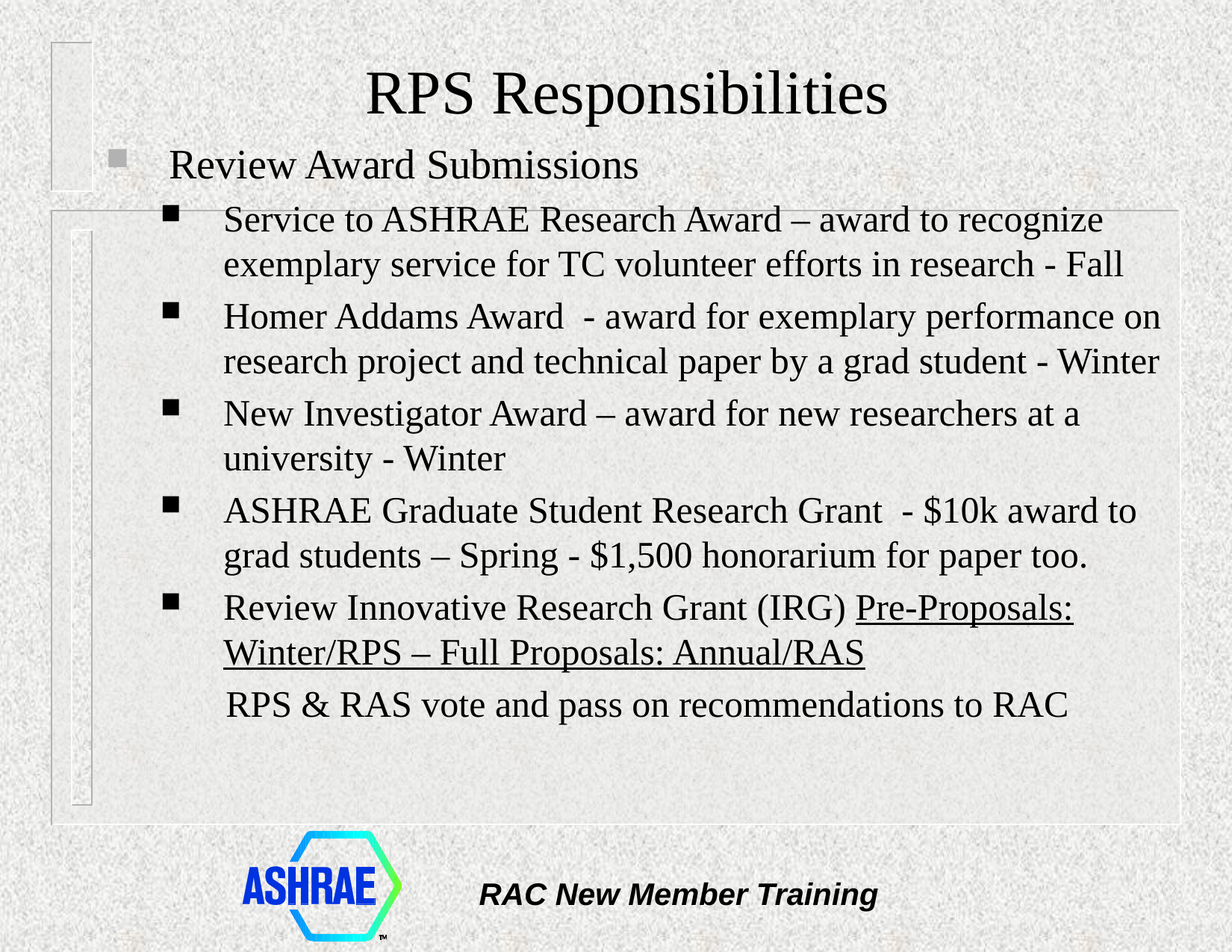

# RPS Responsibilities
Review Award Submissions
Service to ASHRAE Research Award – award to recognize exemplary service for TC volunteer efforts in research - Fall
Homer Addams Award  - award for exemplary performance on research project and technical paper by a grad student - Winter
New Investigator Award – award for new researchers at a university - Winter
ASHRAE Graduate Student Research Grant  - $10k award to grad students – Spring - $1,500 honorarium for paper too.
Review Innovative Research Grant (IRG) Pre-Proposals: Winter/RPS – Full Proposals: Annual/RAS
       RPS & RAS vote and pass on recommendations to RAC